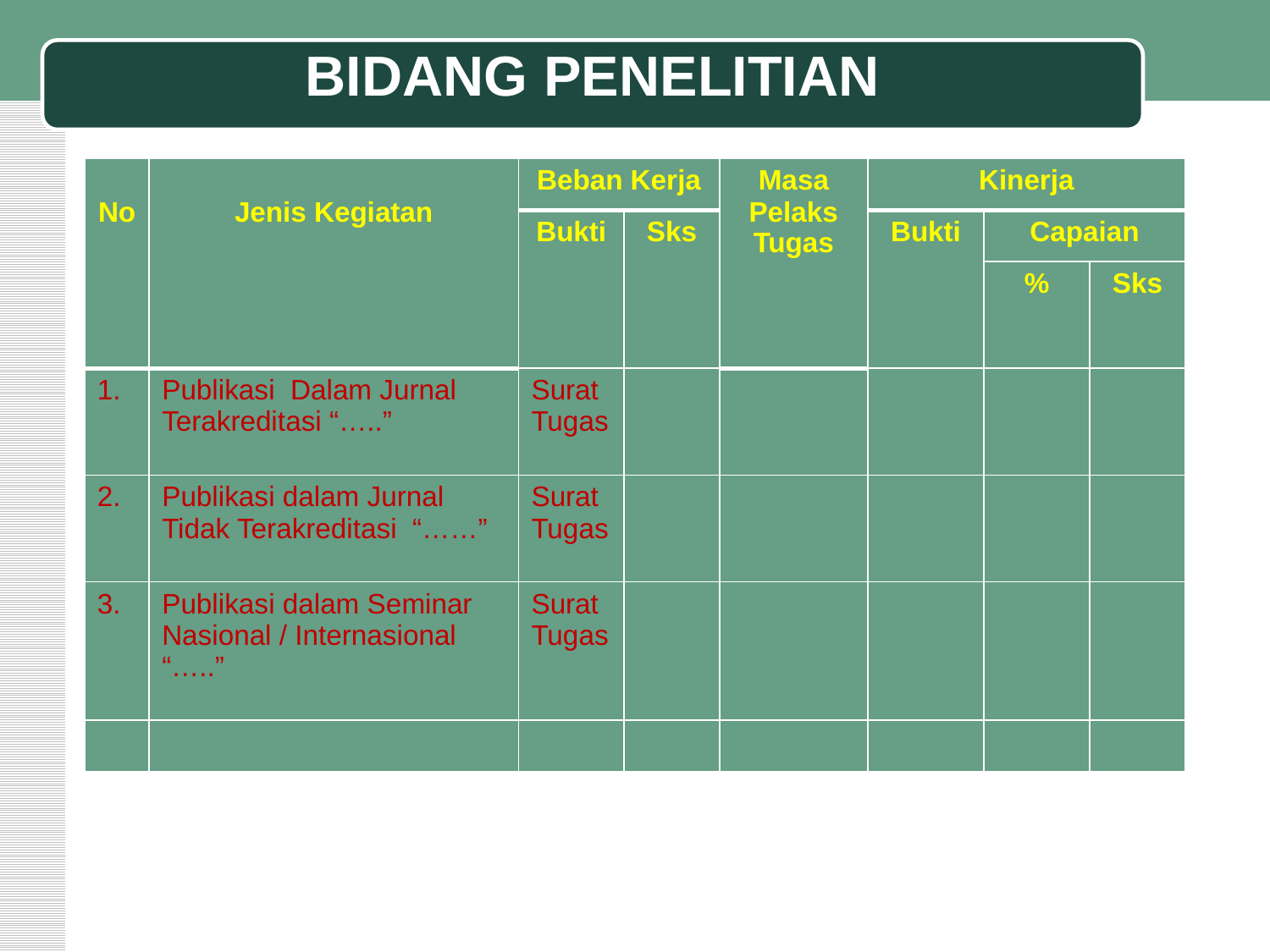

BIDANG PENELITIAN
| No | Jenis Kegiatan | Beban Kerja |  | Masa Pelaks Tugas | Kinerja |  |  |
| --- | --- | --- | --- | --- | --- | --- | --- |
|  |  | Bukti | Sks |  | Bukti | Capaian |  |
|  |  |  |  |  |  | % | Sks |
| 1. | Publikasi Dalam Jurnal Terakreditasi “…..” | Surat Tugas |  |  |  |  |  |
| 2. | Publikasi dalam Jurnal Tidak Terakreditasi “……” | Surat Tugas |  |  |  |  |  |
| 3. | Publikasi dalam Seminar Nasional / Internasional “…..” | Surat Tugas |  |  |  |  |  |
|  |  |  |  |  |  |  |  |